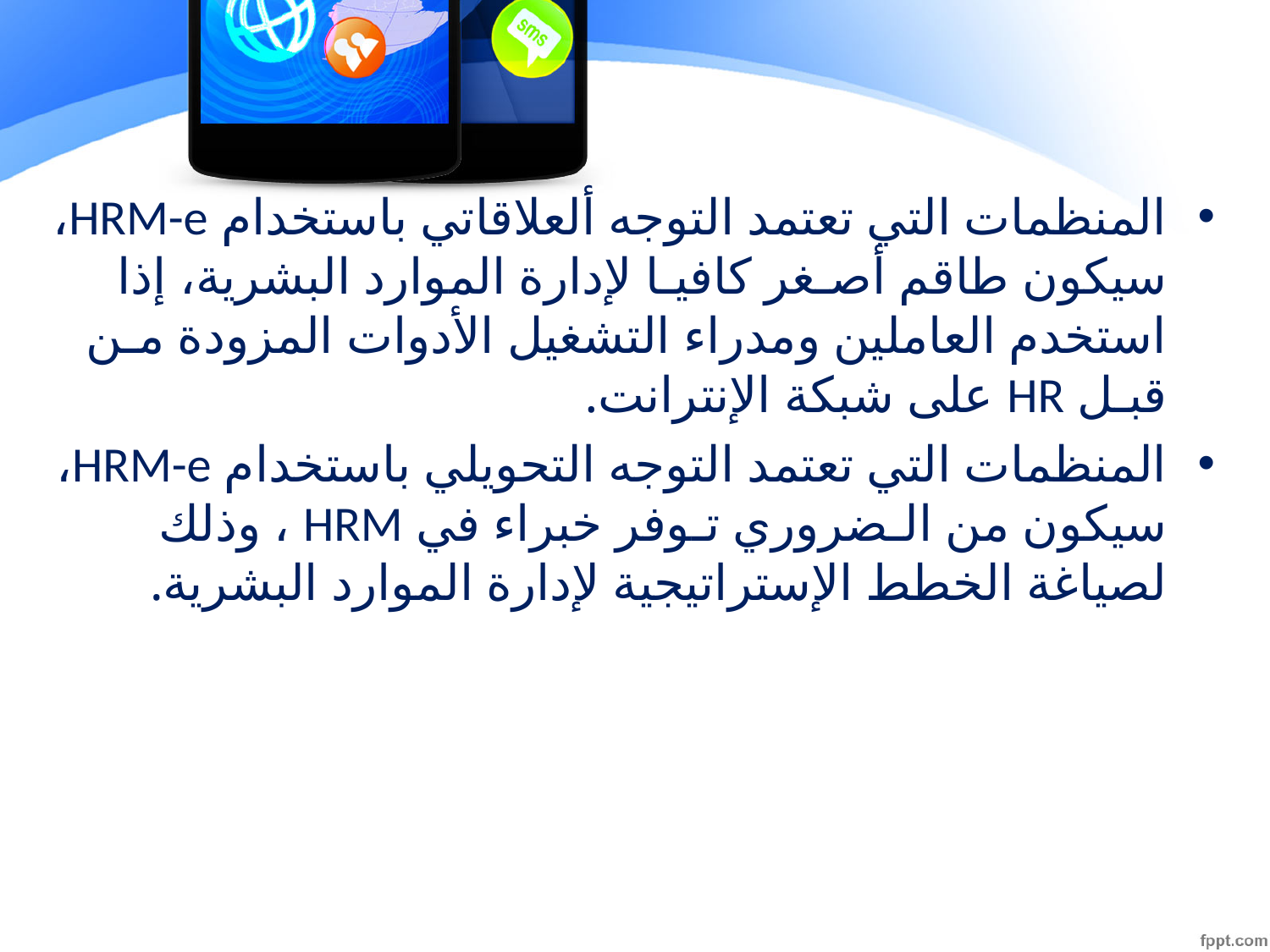

#
المنظمات التي تعتمد التوجه ألعلاقاتي باستخدام HRM-e، سيكون طاقم أصـغر كافيـا لإدارة الموارد البشرية، إذا استخدم العاملين ومدراء التشغيل الأدوات المزودة مـن قبـل HR على شبكة الإنترانت.
المنظمات التي تعتمد التوجه التحويلي باستخدام HRM-e، سيكون من الـضروري تـوفر خبراء في HRM ، وذلك لصياغة الخطط الإستراتيجية لإدارة الموارد البشرية.